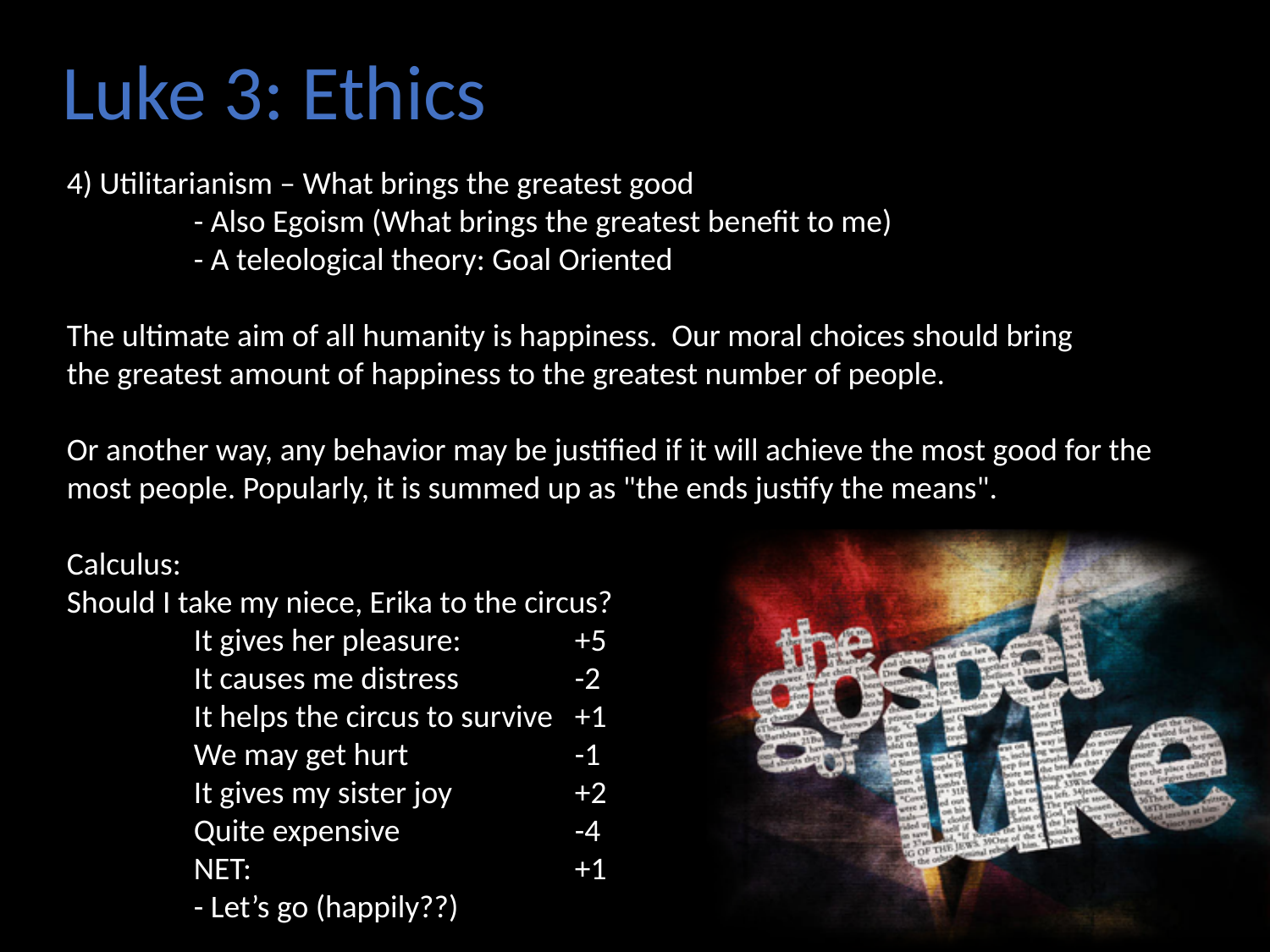

Luke 3: Ethics
4) Utilitarianism – What brings the greatest good
	- Also Egoism (What brings the greatest benefit to me)
	- A teleological theory: Goal Oriented

The ultimate aim of all humanity is happiness.  Our moral choices should bring
the greatest amount of happiness to the greatest number of people.

Or another way, any behavior may be justified if it will achieve the most good for the
most people. Popularly, it is summed up as "the ends justify the means".

Calculus:
Should I take my niece, Erika to the circus?
	It gives her pleasure:	+5
	It causes me distress	-2
	It helps the circus to survive	+1
	We may get hurt		-1
	It gives my sister joy	+2
	Quite expensive		-4
	NET:			+1
	- Let’s go (happily??)